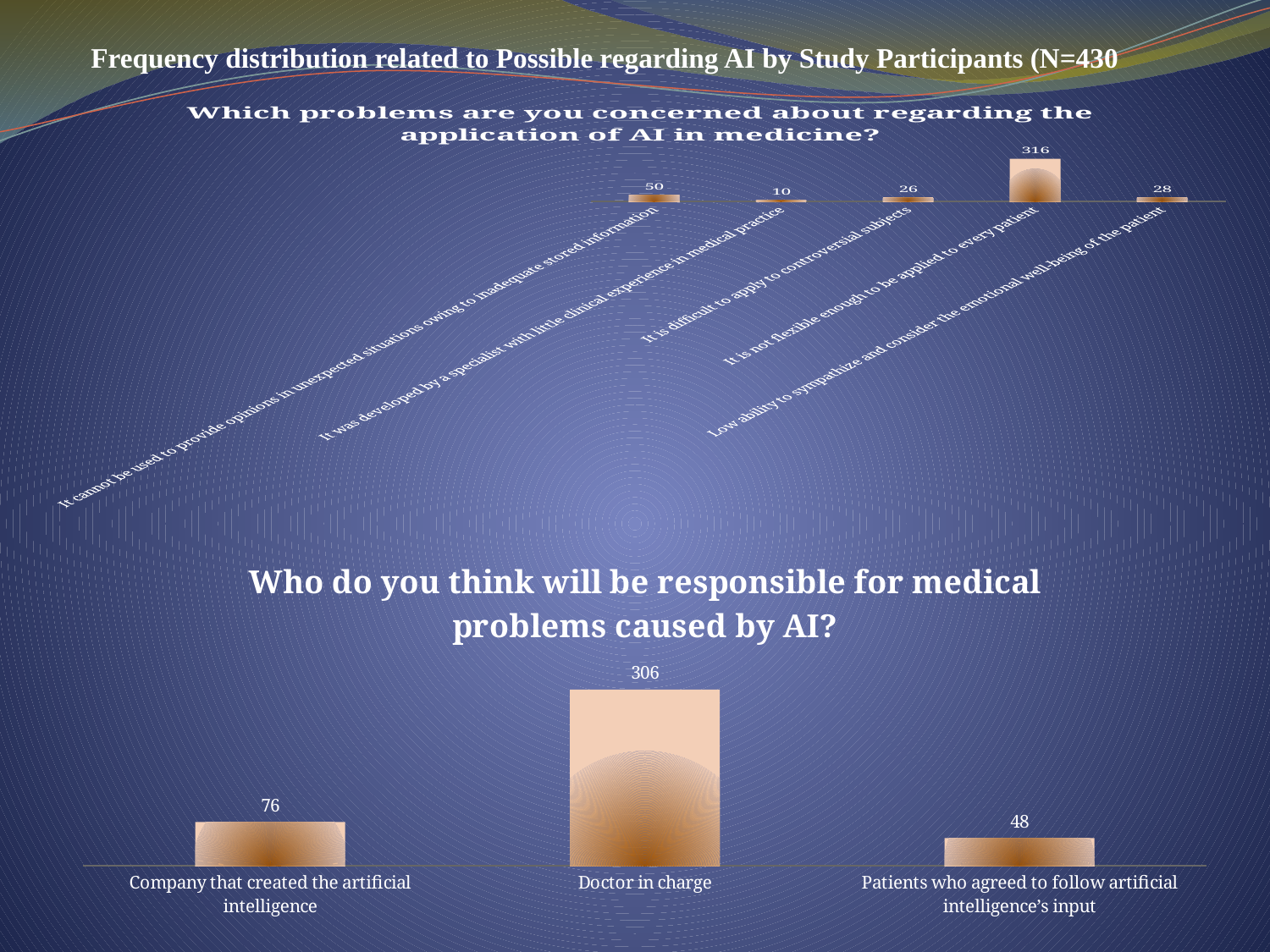

Frequency distribution related to Possible regarding AI by Study Participants (N=430

### Chart: Which problems are you concerned about regarding the application of AI in medicine?

| Category |  |
|---|---|
| It cannot be used to provide opinions in unexpected situations owing to inadequate stored information | 50.0 |
| It was developed by a specialist with little clinical experience in medical practice | 10.0 |
| It is difficult to apply to controversial subjects | 26.0 |
| It is not flexible enough to be applied to every patient | 316.0 |
| Low ability to sympathize and consider the emotional well-being of the patient | 28.0 |

### Chart: Who do you think will be responsible for medical problems caused by AI?

| Category |  |
|---|---|
| Company that created the artificial intelligence | 76.0 |
| Doctor in charge | 306.0 |
| Patients who agreed to follow artificial intelligence’s input | 48.0 |